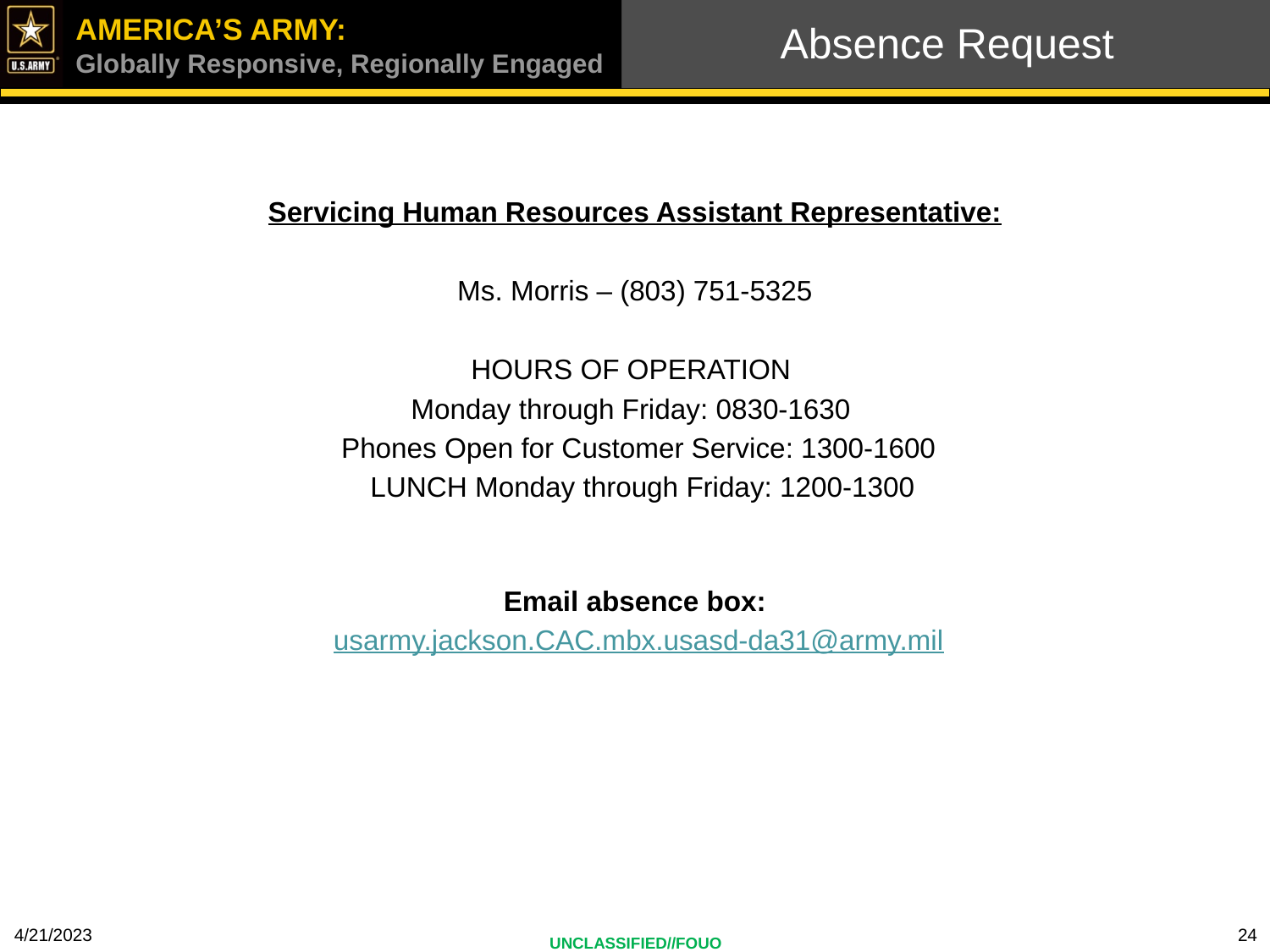

# Absence Request

Servicing Human Resources Assistant Representative:

Ms. Morris – (803) 751-5325

HOURS OF OPERATION
Monday through Friday: 0830-1630
  Phones Open for Customer Service: 1300-1600
  LUNCH Monday through Friday: 1200-1300

Email absence box:
 usarmy.jackson.CAC.mbx.usasd-da31@army.mil

4/21/2023
24